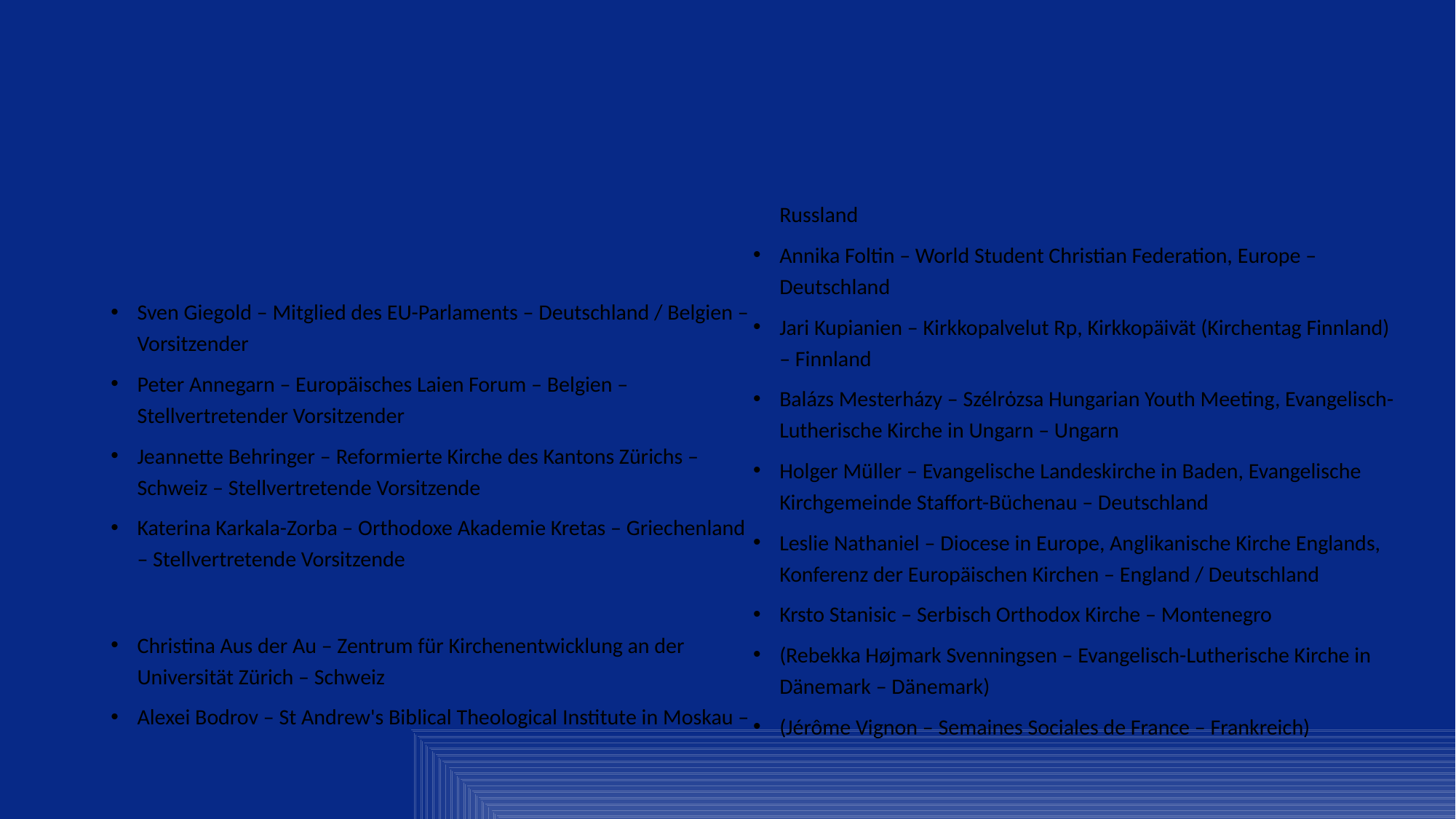

# Vorstand
Der Verein wird von einem 14-köpfigen Vorstand geleitet. Dessen Vorsitz besteht aus 4 Personen:
Sven Giegold – Mitglied des EU-Parlaments – Deutschland / Belgien – Vorsitzender
Peter Annegarn – Europäisches Laien Forum – Belgien – Stellvertretender Vorsitzender
Jeannette Behringer – Reformierte Kirche des Kantons Zürichs – Schweiz – Stellvertretende Vorsitzende
Katerina Karkala-Zorba – Orthodoxe Akademie Kretas – Griechenland – Stellvertretende Vorsitzende
Vorstandsmitglieder
Christina Aus der Au – Zentrum für Kirchenentwicklung an der Universität Zürich – Schweiz
Alexei Bodrov – St Andrew's Biblical Theological Institute in Moskau – Russland
Annika Foltin – World Student Christian Federation, Europe – Deutschland
Jari Kupianien – Kirkkopalvelut Rp, Kirkkopäivät (Kirchentag Finnland) – Finnland
Balázs Mesterházy – Szélrὁzsa Hungarian Youth Meeting, Evangelisch-Lutherische Kirche in Ungarn – Ungarn
Holger Müller – Evangelische Landeskirche in Baden, Evangelische Kirchgemeinde Staffort-Büchenau – Deutschland
Leslie Nathaniel – Diocese in Europe, Anglikanische Kirche Englands,  Konferenz der Europäischen Kirchen – England / Deutschland
Krsto Stanisic – Serbisch Orthodox Kirche – Montenegro
(Rebekka Højmark Svenningsen – Evangelisch-Lutherische Kirche in Dänemark – Dänemark)
(Jérôme Vignon – Semaines Sociales de France – Frankreich)